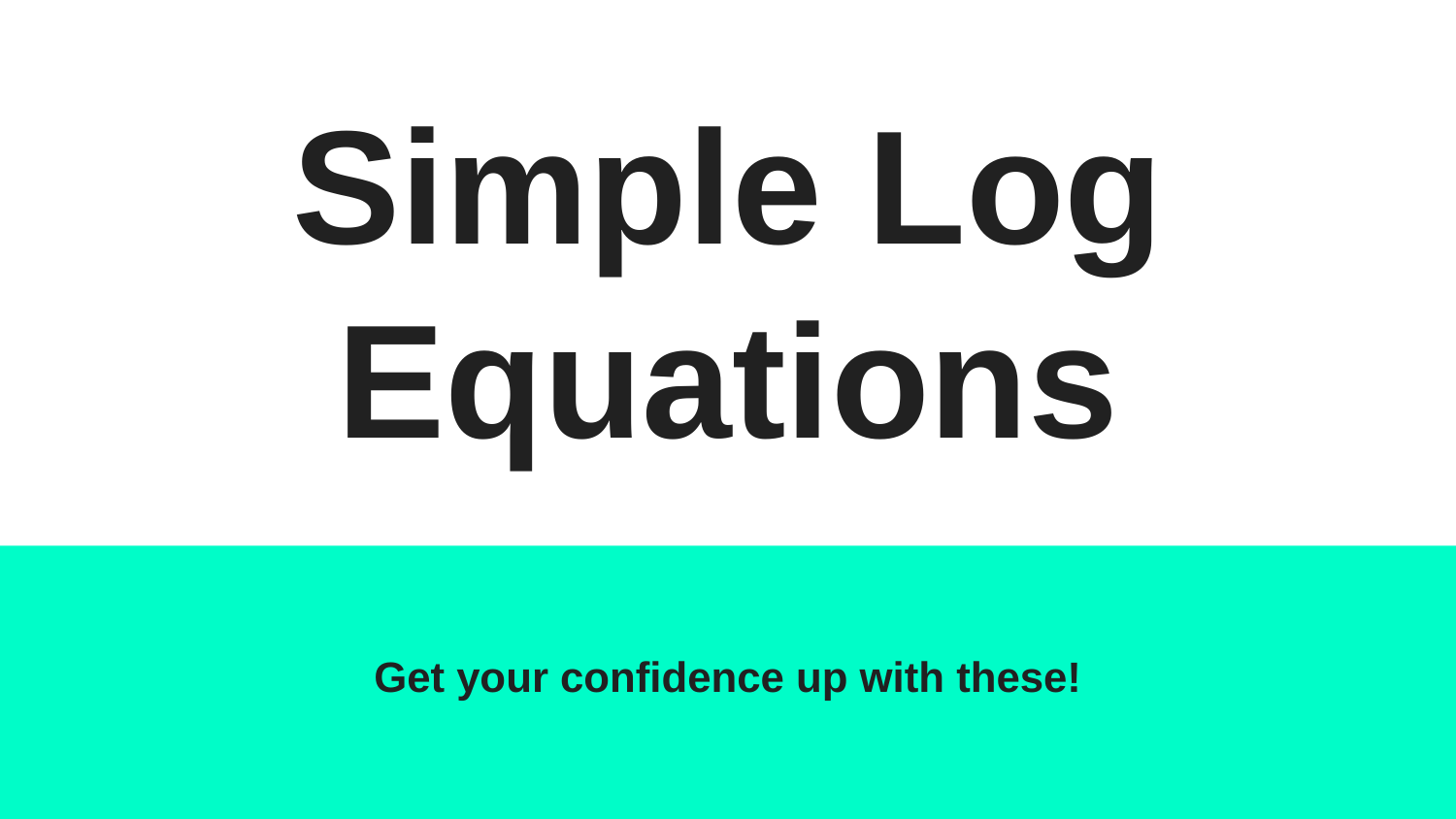

# Simple Log Equations
Get your confidence up with these!